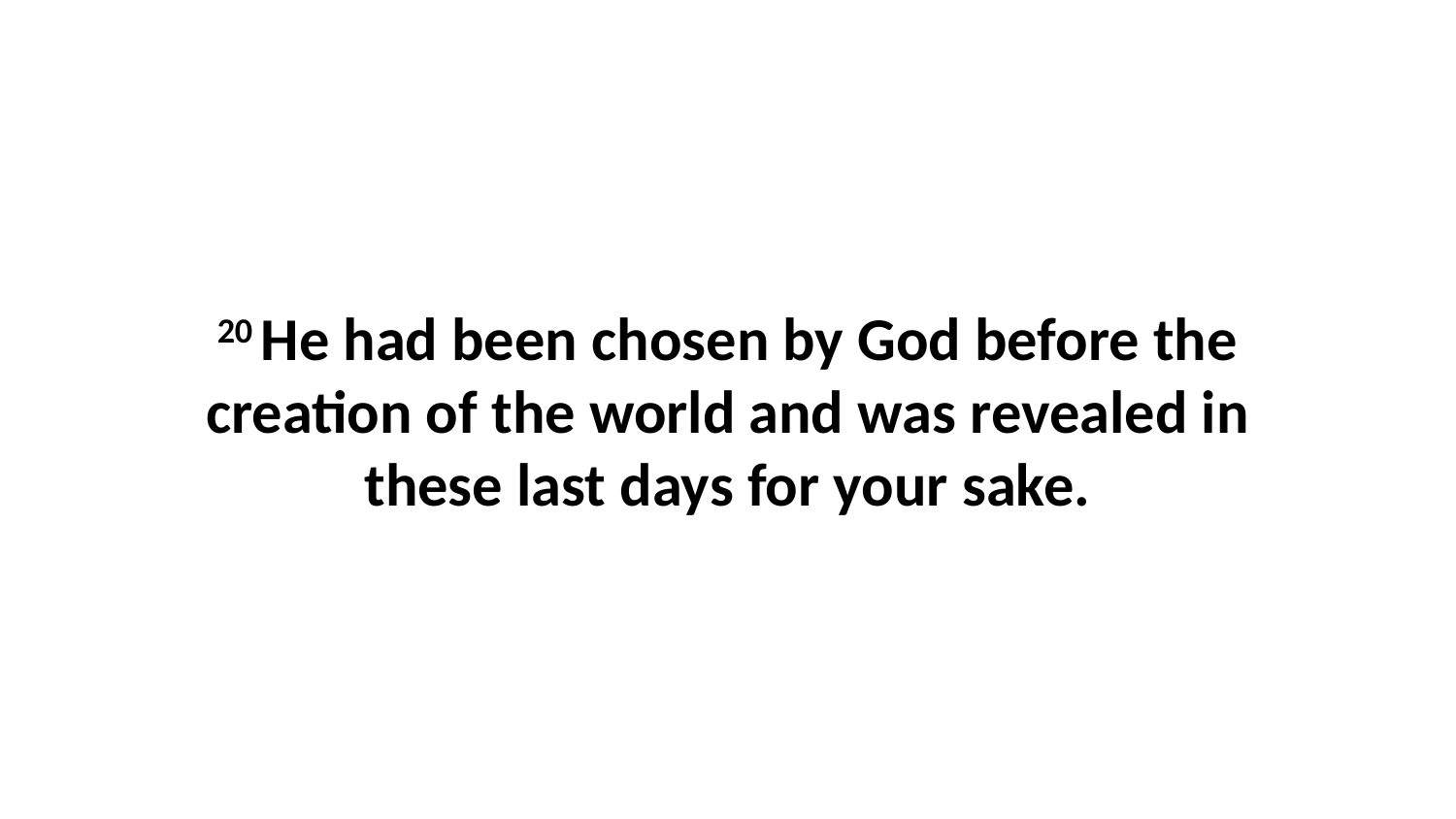

20 He had been chosen by God before the creation of the world and was revealed in these last days for your sake.